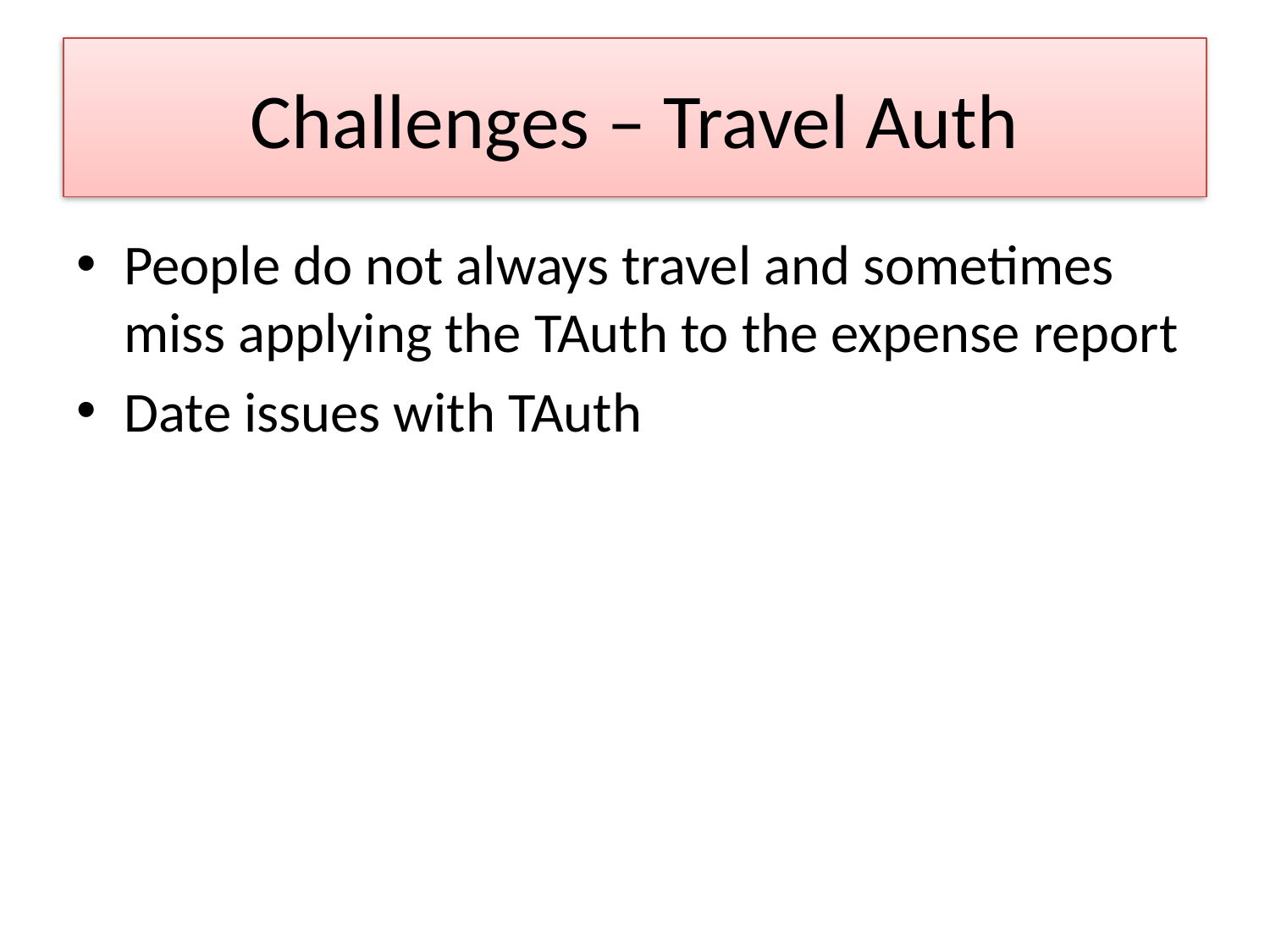

# Challenges – Travel Auth
People do not always travel and sometimes miss applying the TAuth to the expense report
Date issues with TAuth